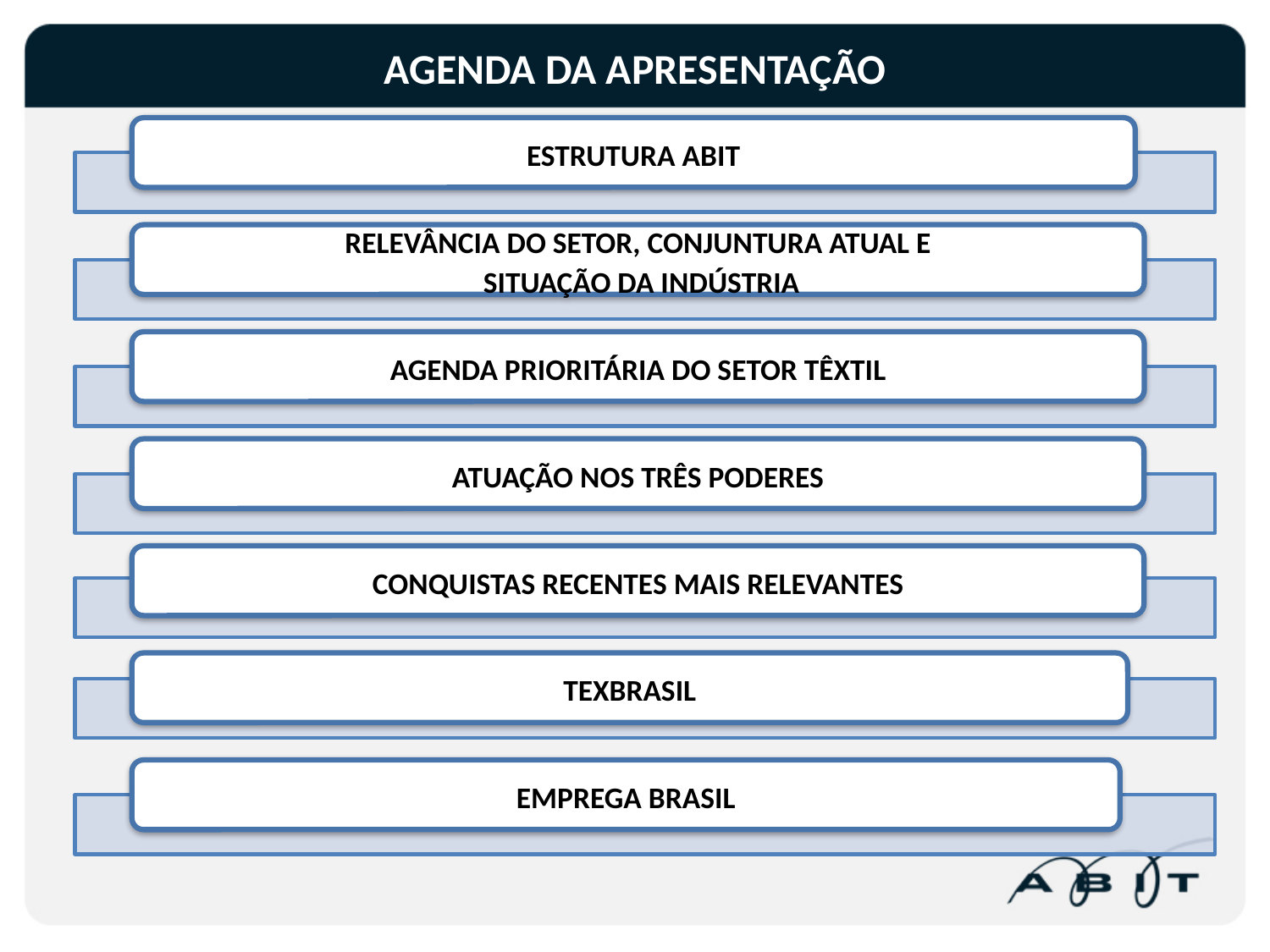

# AGENDA DA APRESENTAÇÃO
ESTRUTURA ABIT
RELEVÂNCIA DO SETOR, CONJUNTURA ATUAL E
 SITUAÇÃO DA INDÚSTRIA
AGENDA PRIORITÁRIA DO SETOR TÊXTIL
ATUAÇÃO NOS TRÊS PODERES
CONQUISTAS RECENTES MAIS RELEVANTES
TEXBRASIL
EMPREGA BRASIL